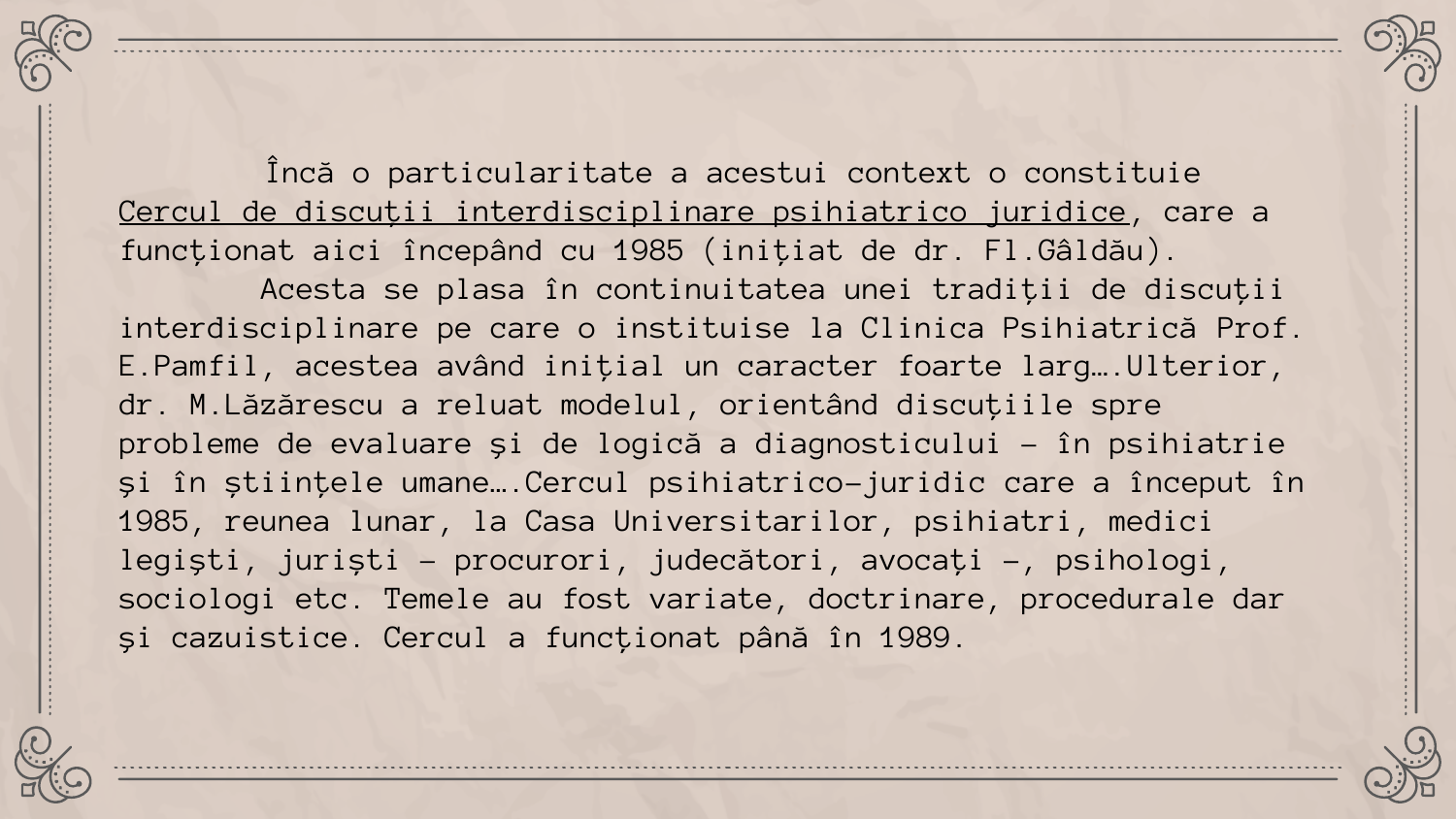

Încă o particularitate a acestui context o constituie Cercul de discuţii interdisciplinare psihiatrico juridice, care a funcţionat aici începând cu 1985 (iniţiat de dr. Fl.Gâldău).
        Acesta se plasa în continuitatea unei tradiţii de discuţii interdisciplinare pe care o instituise la Clinica Psihiatrică Prof. E.Pamfil, acestea având iniţial un caracter foarte larg….Ulterior,  dr. M.Lăzărescu a reluat modelul, orientând discuţiile spre probleme de evaluare şi de logică a diagnosticului – în psihiatrie şi în științele umane….Cercul psihiatrico-juridic care a început în 1985, reunea lunar, la Casa Universitarilor, psihiatri, medici legişti, juriști – procurori, judecători, avocați -, psihologi, sociologi etc. Temele au fost variate, doctrinare, procedurale dar şi cazuistice. Cercul a funcționat până în 1989.